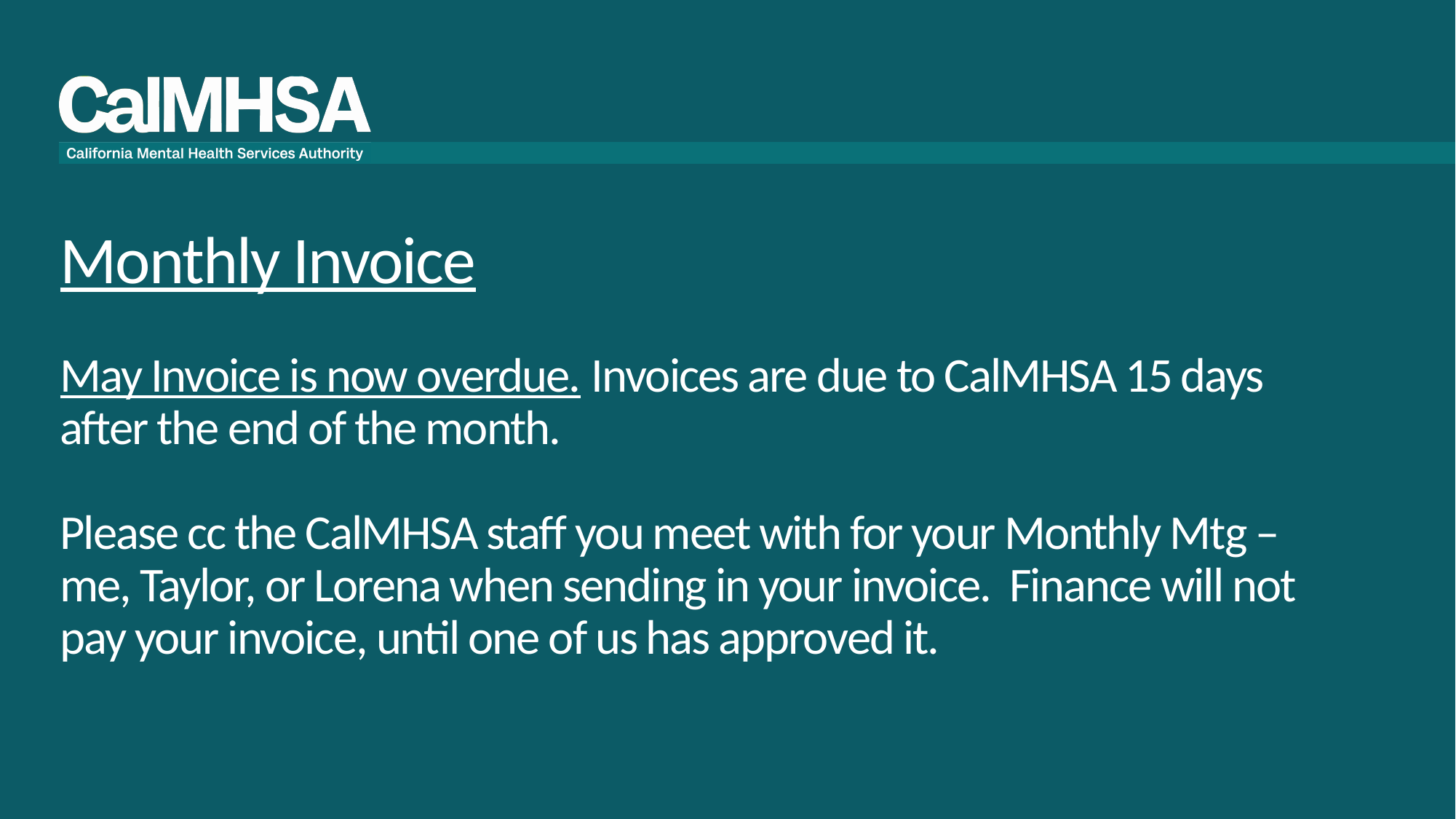

# Monthly Invoice May Invoice is now overdue. Invoices are due to CalMHSA 15 days after the end of the month. Please cc the CalMHSA staff you meet with for your Monthly Mtg – me, Taylor, or Lorena when sending in your invoice.  Finance will not pay your invoice, until one of us has approved it.